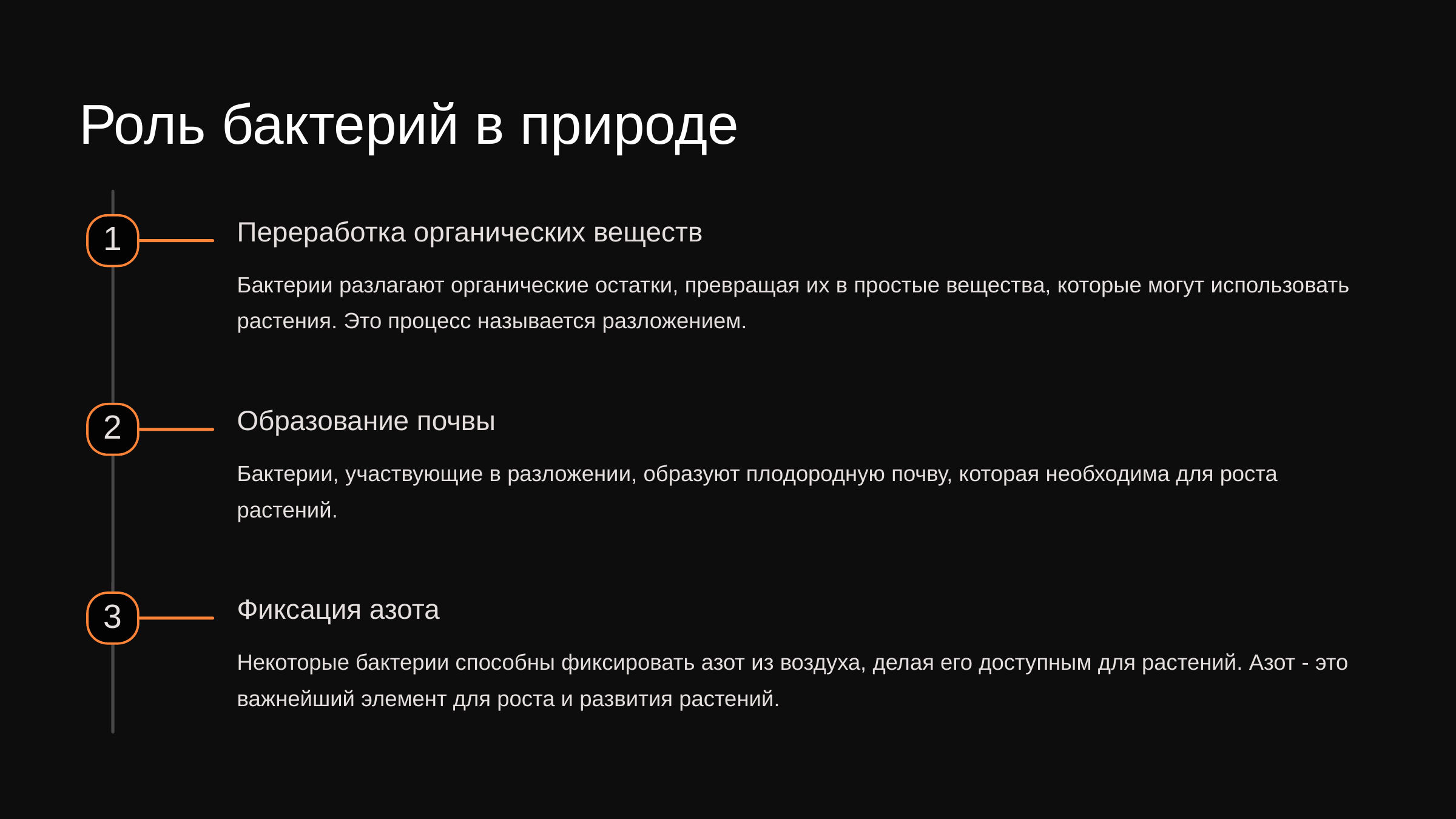

newUROKI.net
Роль бактерий в природе

Переработка органических веществ

1

Бактерии разлагают органические остатки, превращая их в простые вещества, которые могут использовать растения. Это процесс называется разложением.
Образование почвы

2

Бактерии, участвующие в разложении, образуют плодородную почву, которая необходима для роста растений.
Фиксация азота

3

Некоторые бактерии способны фиксировать азот из воздуха, делая его доступным для растений. Азот - это важнейший элемент для роста и развития растений.